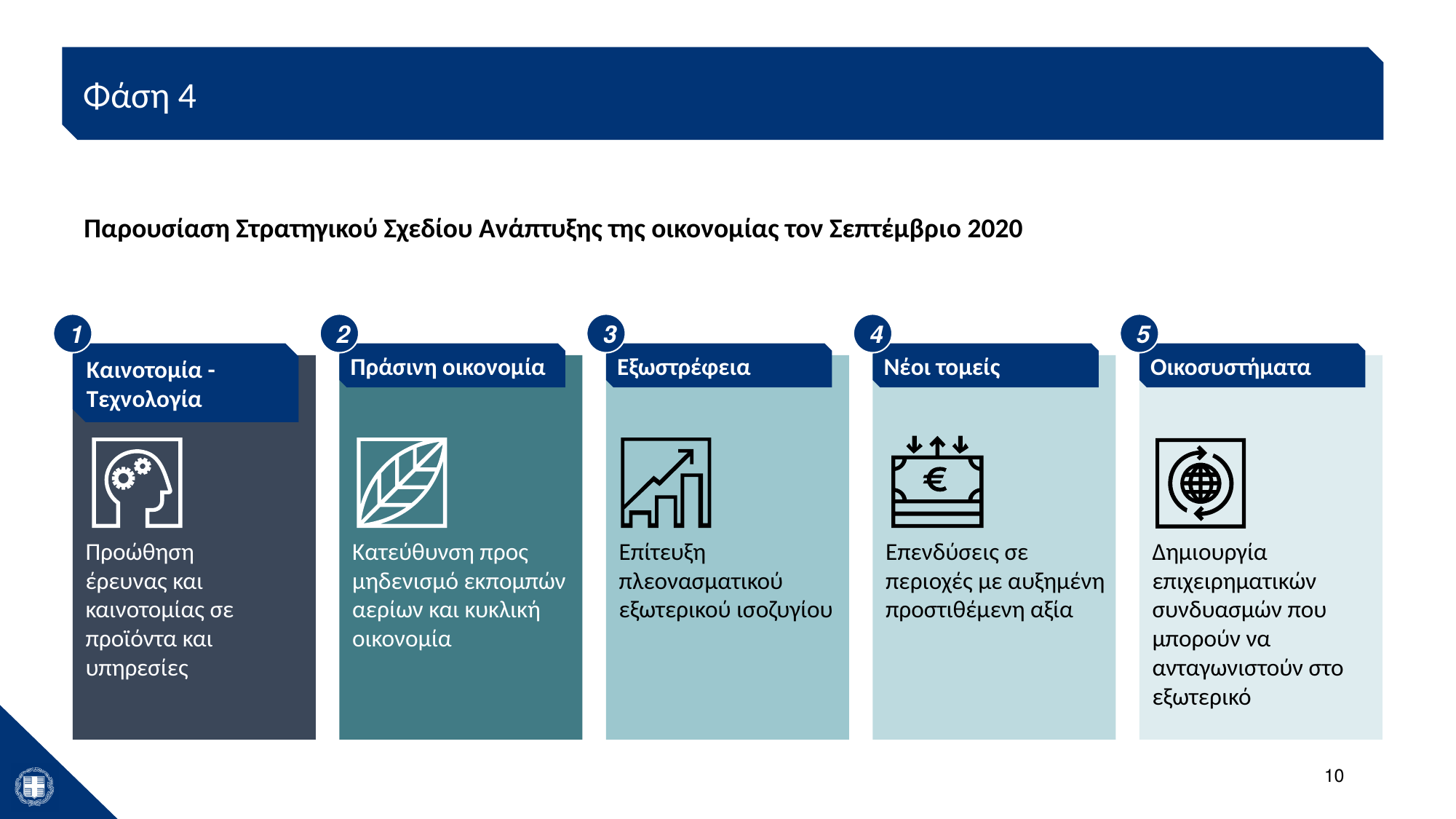

Φάση 4
Παρουσίαση Στρατηγικού Σχεδίου Ανάπτυξης της οικονομίας τον Σεπτέμβριο 2020
1
2
3
4
5
Καινοτομία - Τεχνολογία
Πράσινη οικονομία
Εξωστρέφεια
Νέοι τομείς
Οικοσυστήματα
Προώθηση
έρευνας και καινοτομίας σε προϊόντα και υπηρεσίες
Κατεύθυνση προς μηδενισμό εκπομπών αερίων και κυκλική οικονομία
Επίτευξη πλεονασματικού εξωτερικού ισοζυγίου
Επενδύσεις σε περιοχές με αυξημένη προστιθέμενη αξία
Δημιουργία επιχειρηματικών συνδυασμών που μπορούν να ανταγωνιστούν στο εξωτερικό

10